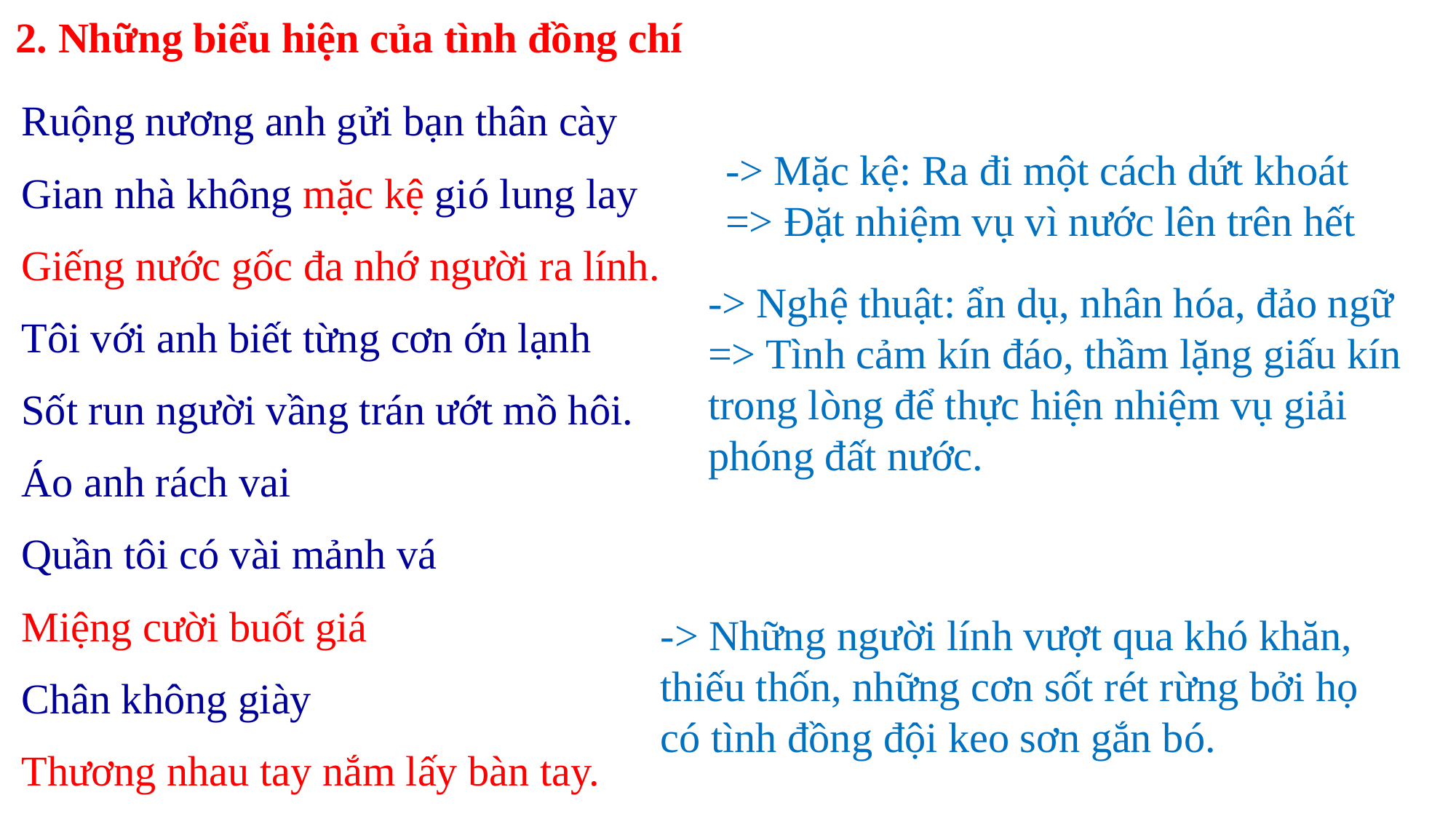

2. Những biểu hiện của tình đồng chí
Ruộng nương anh gửi bạn thân cày
Gian nhà không mặc kệ gió lung lay
Giếng nước gốc đa nhớ người ra lính.
Tôi với anh biết từng cơn ớn lạnh
Sốt run người vầng trán ướt mồ hôi.
Áo anh rách vai
Quần tôi có vài mảnh vá
Miệng cười buốt giá
Chân không giày
Thương nhau tay nắm lấy bàn tay.
-> Mặc kệ: Ra đi một cách dứt khoát
=> Đặt nhiệm vụ vì nước lên trên hết
-> Nghệ thuật: ẩn dụ, nhân hóa, đảo ngữ
=> Tình cảm kín đáo, thầm lặng giấu kín trong lòng để thực hiện nhiệm vụ giải phóng đất nước.
-> Những người lính vượt qua khó khăn, thiếu thốn, những cơn sốt rét rừng bởi họ có tình đồng đội keo sơn gắn bó.